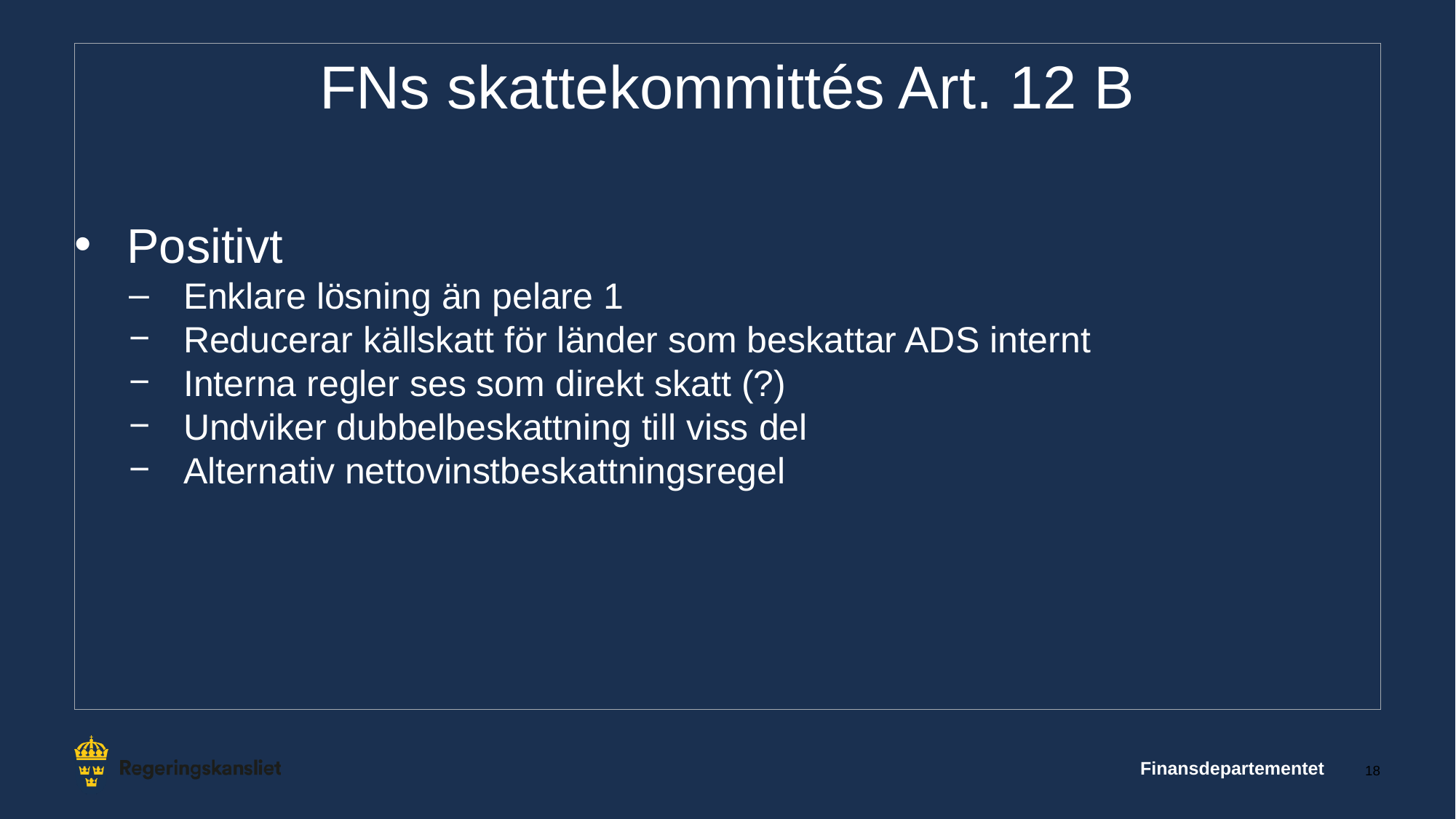

# FNs skattekommittés Art. 12 B
Positivt
Enklare lösning än pelare 1
Reducerar källskatt för länder som beskattar ADS internt
Interna regler ses som direkt skatt (?)
Undviker dubbelbeskattning till viss del
Alternativ nettovinstbeskattningsregel

Finansdepartementet
18